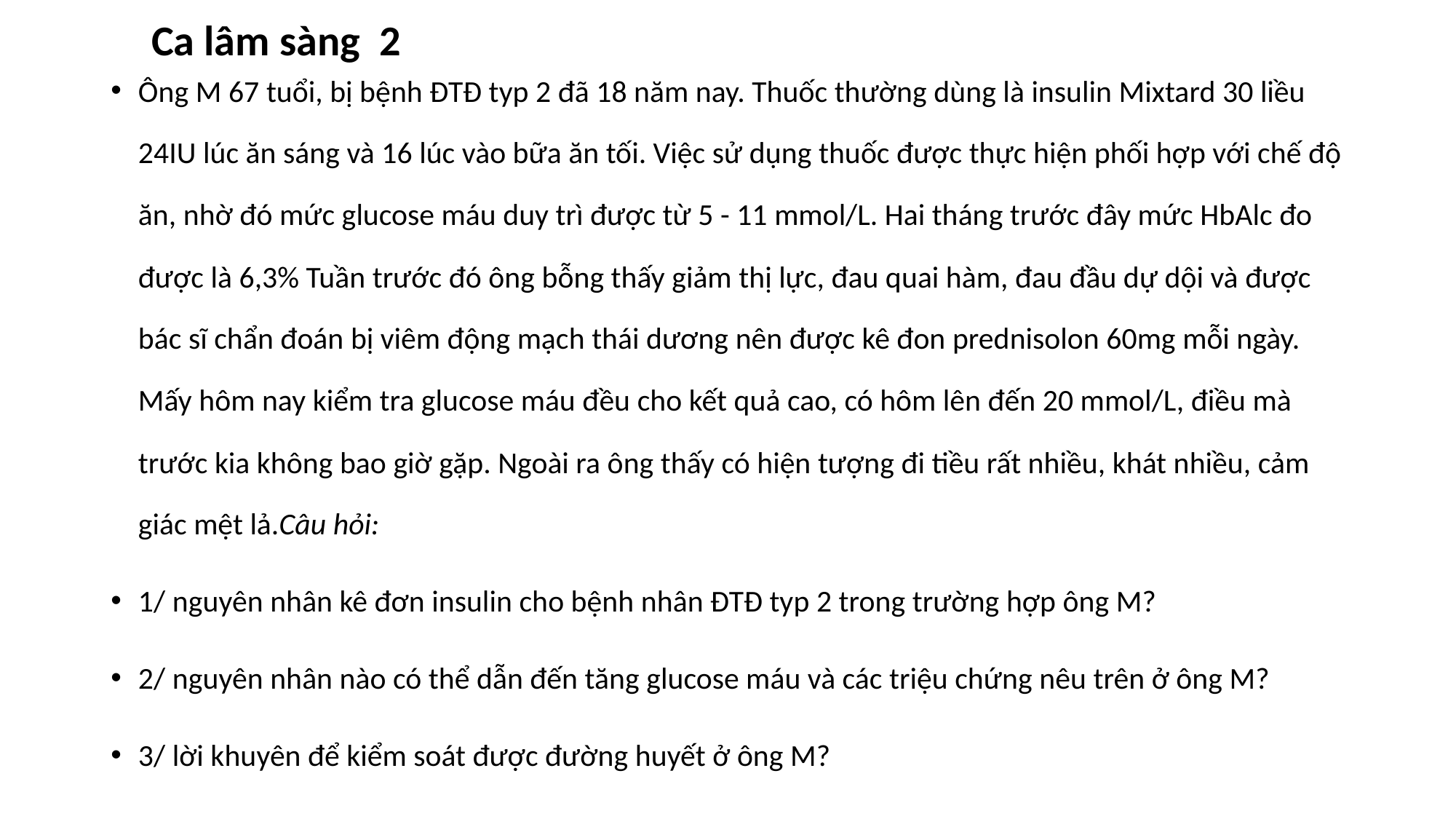

Ca lâm sàng  2
Ông M 67 tuổi, bị bệnh ĐTĐ typ 2 đã 18 năm nay. Thuốc thường dùng là insulin Mixtard 30 liều 24IU lúc ăn sáng và 16 lúc vào bữa ăn tối. Việc sử dụng thuốc được thực hiện phối hợp với chế độ ăn, nhờ đó mức glucose máu duy trì được từ 5 - 11 mmol/L. Hai tháng trước đây mức HbAlc đo được là 6,3% Tuần trước đó ông bỗng thấy giảm thị lực, đau quai hàm, đau đầu dự dội và được bác sĩ chẩn đoán bị viêm động mạch thái dương nên được kê đon prednisolon 60mg mỗi ngày. Mấy hôm nay kiểm tra glucose máu đều cho kết quả cao, có hôm lên đến 20 mmol/L, điều mà trước kia không bao giờ gặp. Ngoài ra ông thấy có hiện tượng đi tiều rất nhiều, khát nhiều, cảm giác mệt lả.Câu hỏi:
1/ nguyên nhân kê đơn insulin cho bệnh nhân ĐTĐ typ 2 trong trường hợp ông M?
2/ nguyên nhân nào có thể dẫn đến tăng glucose máu và các triệu chứng nêu trên ở ông M?
3/ lời khuyên để kiểm soát được đường huyết ở ông M?